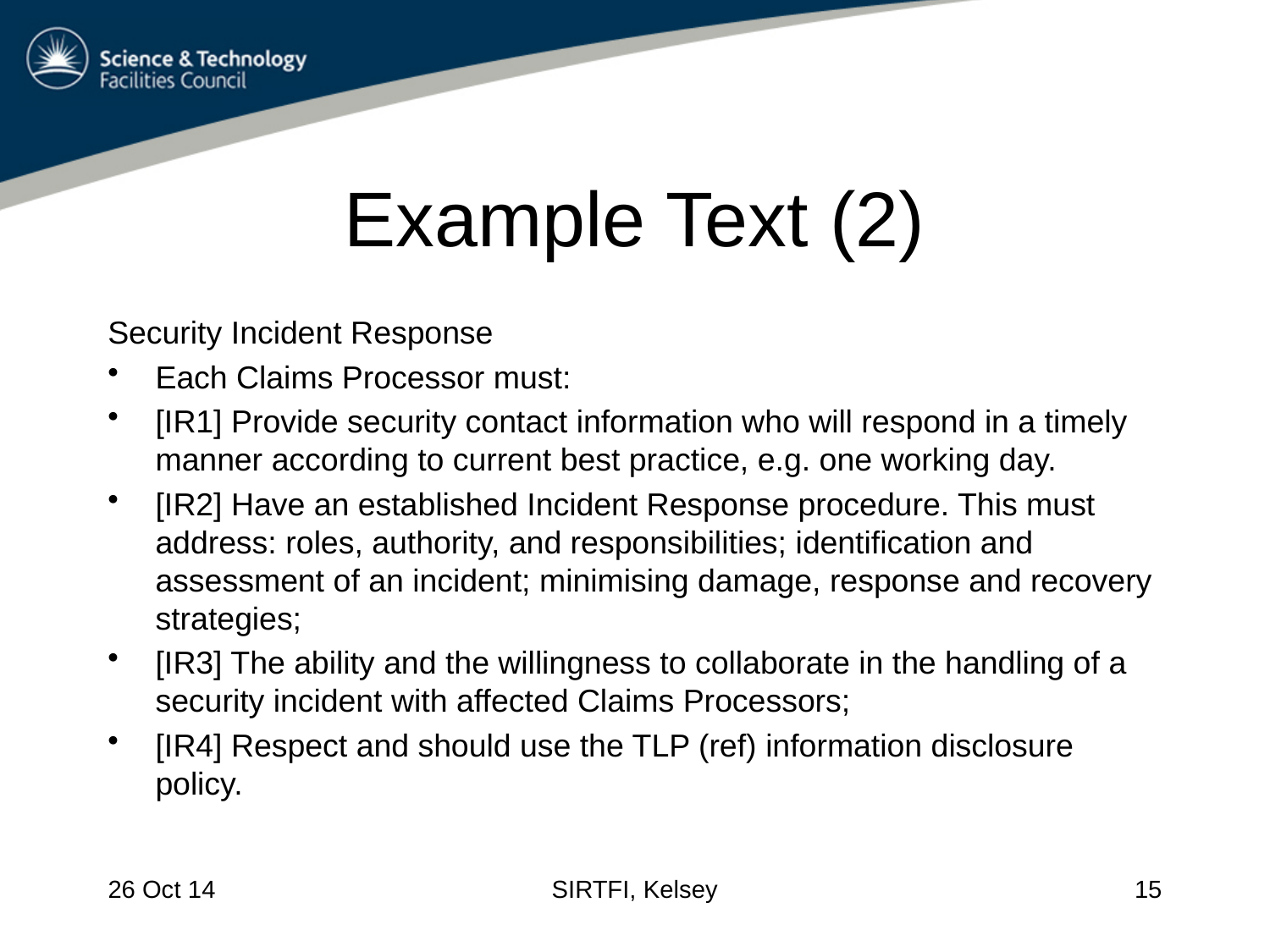

# Example Text (2)
Security Incident Response
Each Claims Processor must:
[IR1] Provide security contact information who will respond in a timely manner according to current best practice, e.g. one working day.
[IR2] Have an established Incident Response procedure. This must address: roles, authority, and responsibilities; identification and assessment of an incident; minimising damage, response and recovery strategies;
[IR3] The ability and the willingness to collaborate in the handling of a security incident with affected Claims Processors;
[IR4] Respect and should use the TLP (ref) information disclosure policy.

26 Oct 14
SIRTFI, Kelsey
15